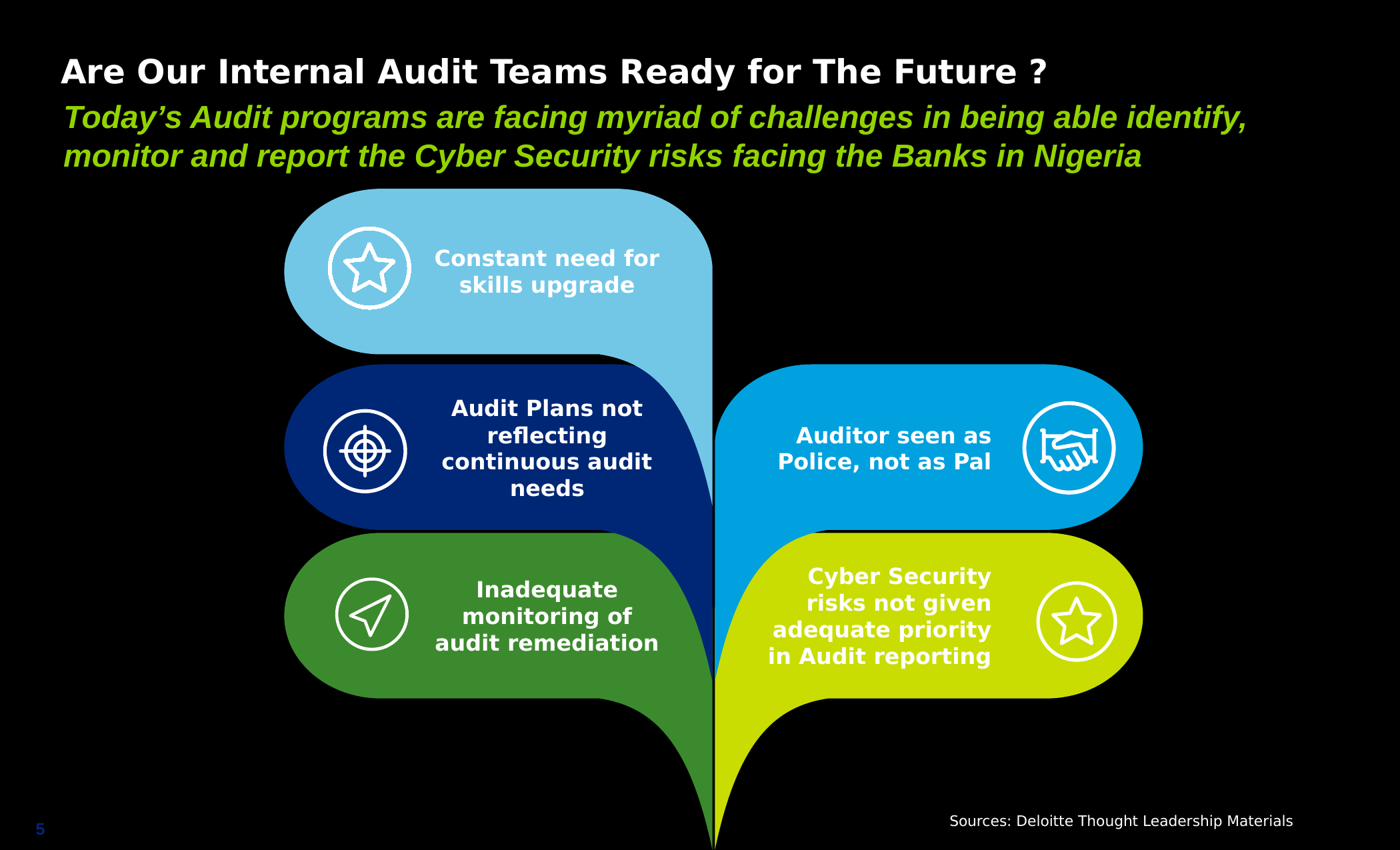

# Are Our Internal Audit Teams Ready for The Future ?
Today’s Audit programs are facing myriad of challenges in being able identify, monitor and report the Cyber Security risks facing the Banks in Nigeria

Constant need for skills upgrade

Audit Plans not reflecting continuous audit needs
Auditor seen as Police, not as Pal

Inadequate monitoring of audit remediation
Cyber Security risks not given adequate priority in Audit reporting

Sources: Deloitte Thought Leadership Materials